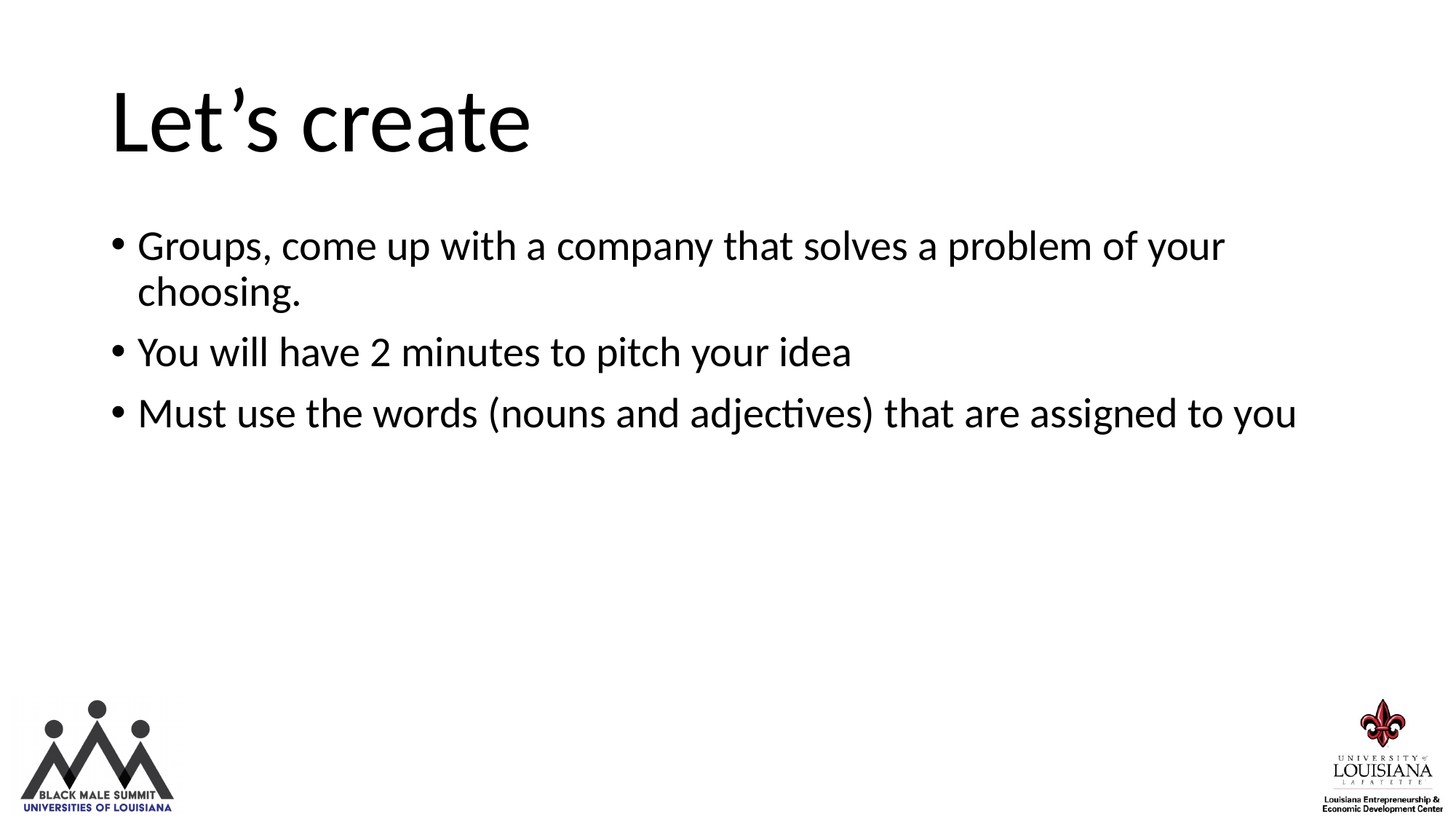

# Let’s create
Groups, come up with a company that solves a problem of your choosing.
You will have 2 minutes to pitch your idea
Must use the words (nouns and adjectives) that are assigned to you